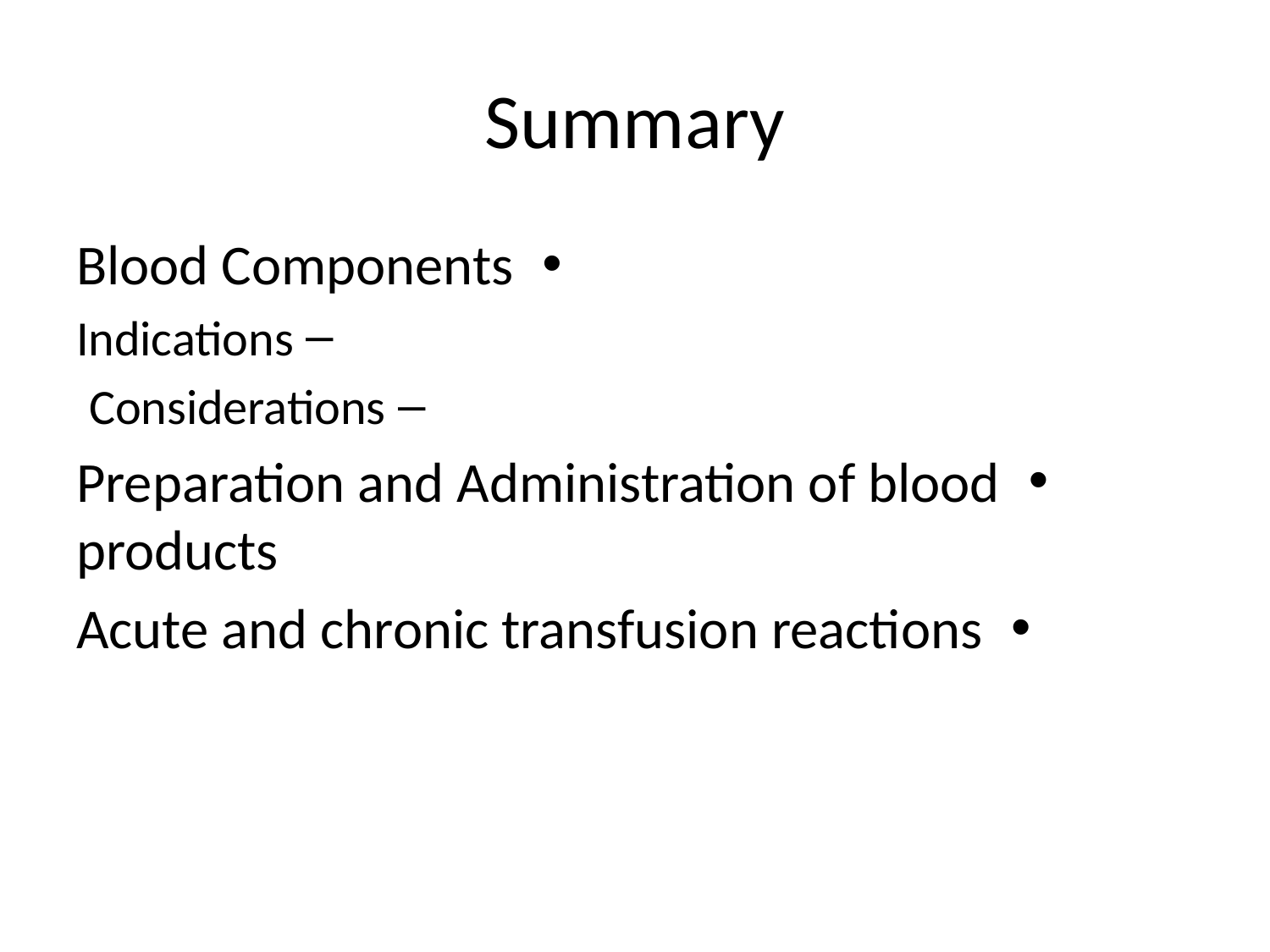

# Summary
Blood Components
Indications
Considerations
Preparation and Administration of blood products
Acute and chronic transfusion reactions